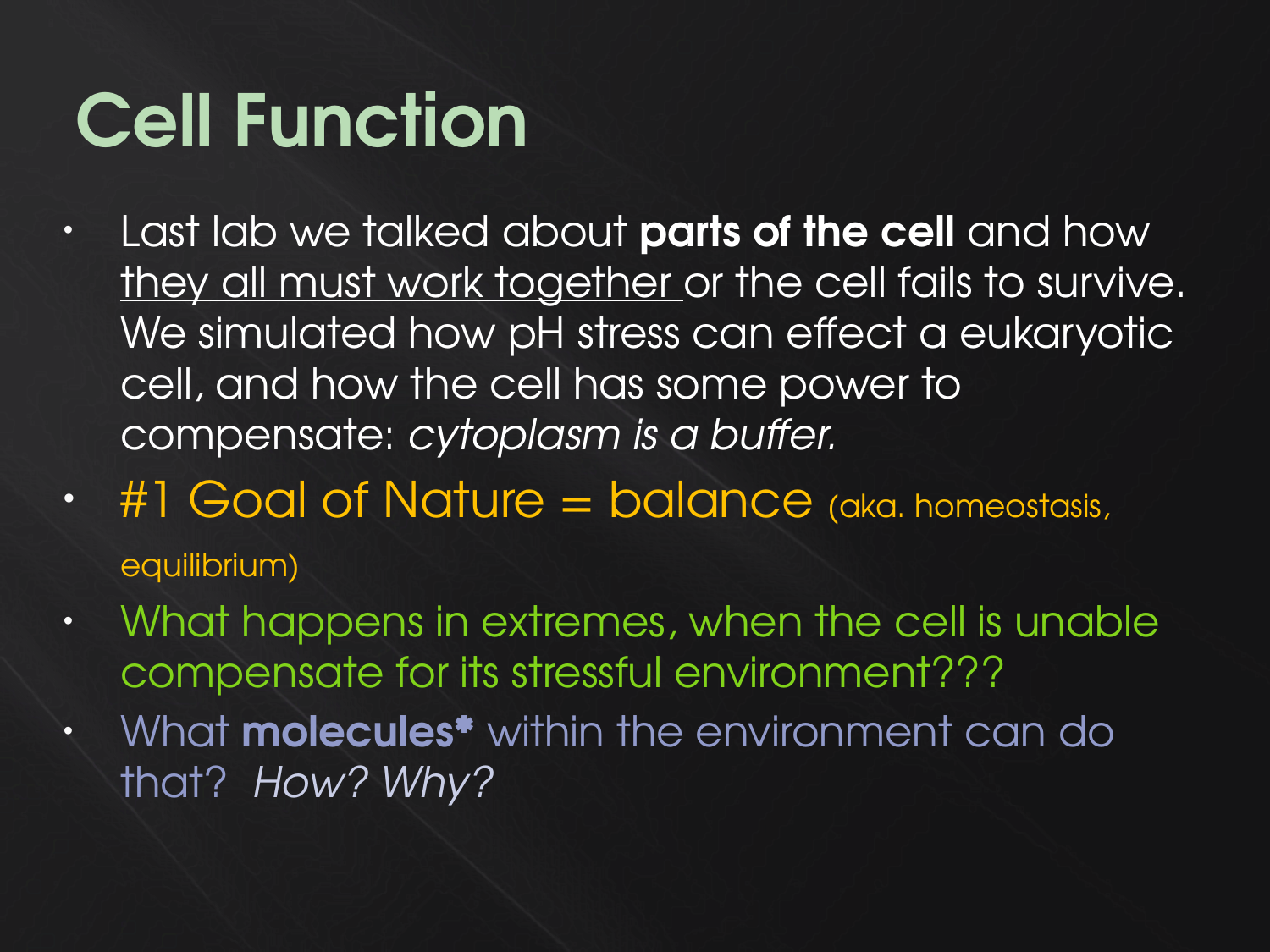

# Cell Function
Last lab we talked about parts of the cell and how they all must work together or the cell fails to survive.  We simulated how pH stress can effect a eukaryotic cell, and how the cell has some power to compensate: cytoplasm is a buffer.
#1 Goal of Nature = balance (aka. homeostasis, equilibrium)
What happens in extremes, when the cell is unable compensate for its stressful environment???
What molecules* within the environment can do that?  How? Why?